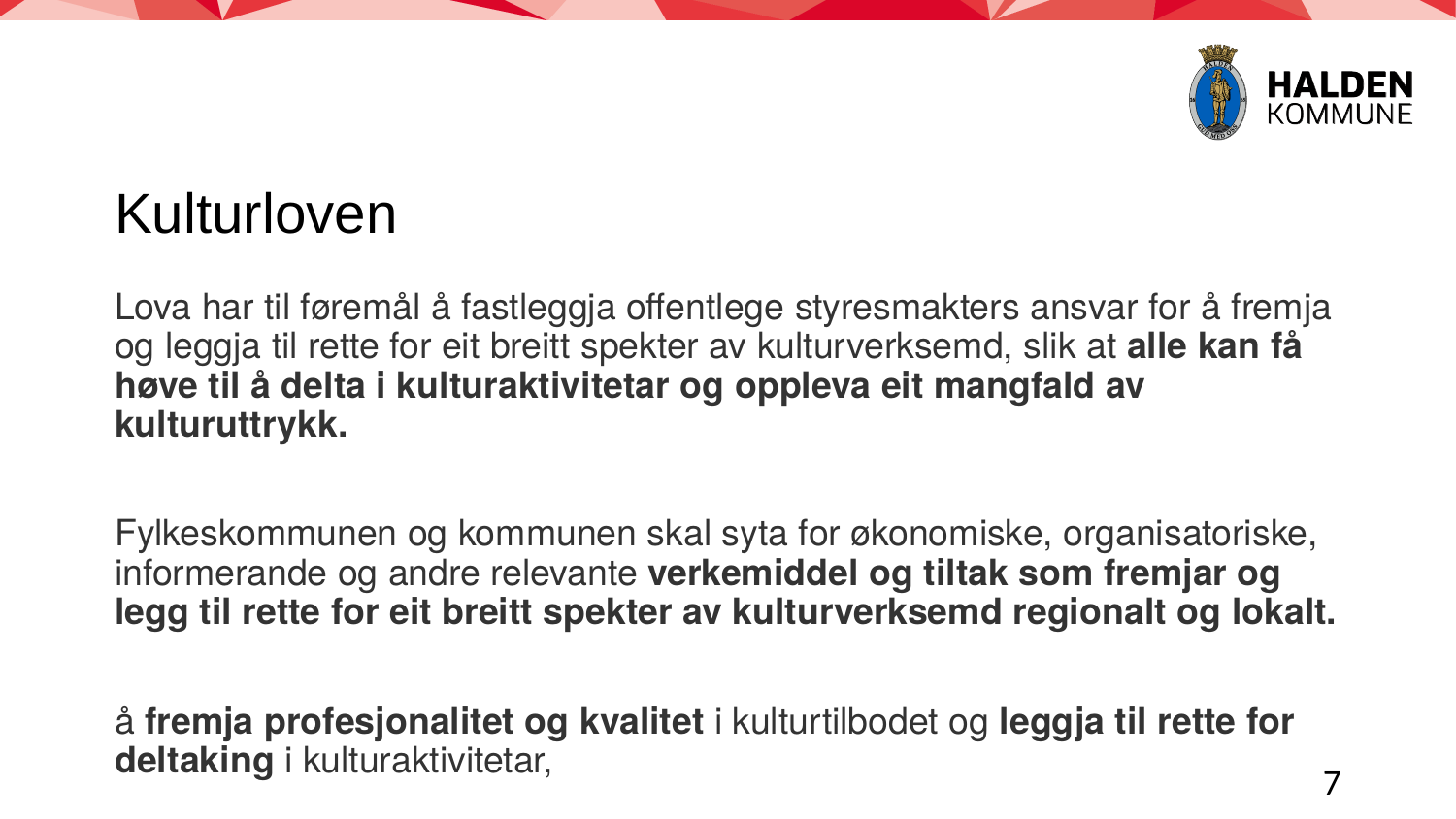

# Kulturloven
Lova har til føremål å fastleggja offentlege styresmakters ansvar for å fremja og leggja til rette for eit breitt spekter av kulturverksemd, slik at alle kan få høve til å delta i kulturaktivitetar og oppleva eit mangfald av kulturuttrykk.

Fylkeskommunen og kommunen skal syta for økonomiske, organisatoriske, informerande og andre relevante verkemiddel og tiltak som fremjar og legg til rette for eit breitt spekter av kulturverksemd regionalt og lokalt.

å fremja profesjonalitet og kvalitet i kulturtilbodet og leggja til rette for deltaking i kulturaktivitetar,

7